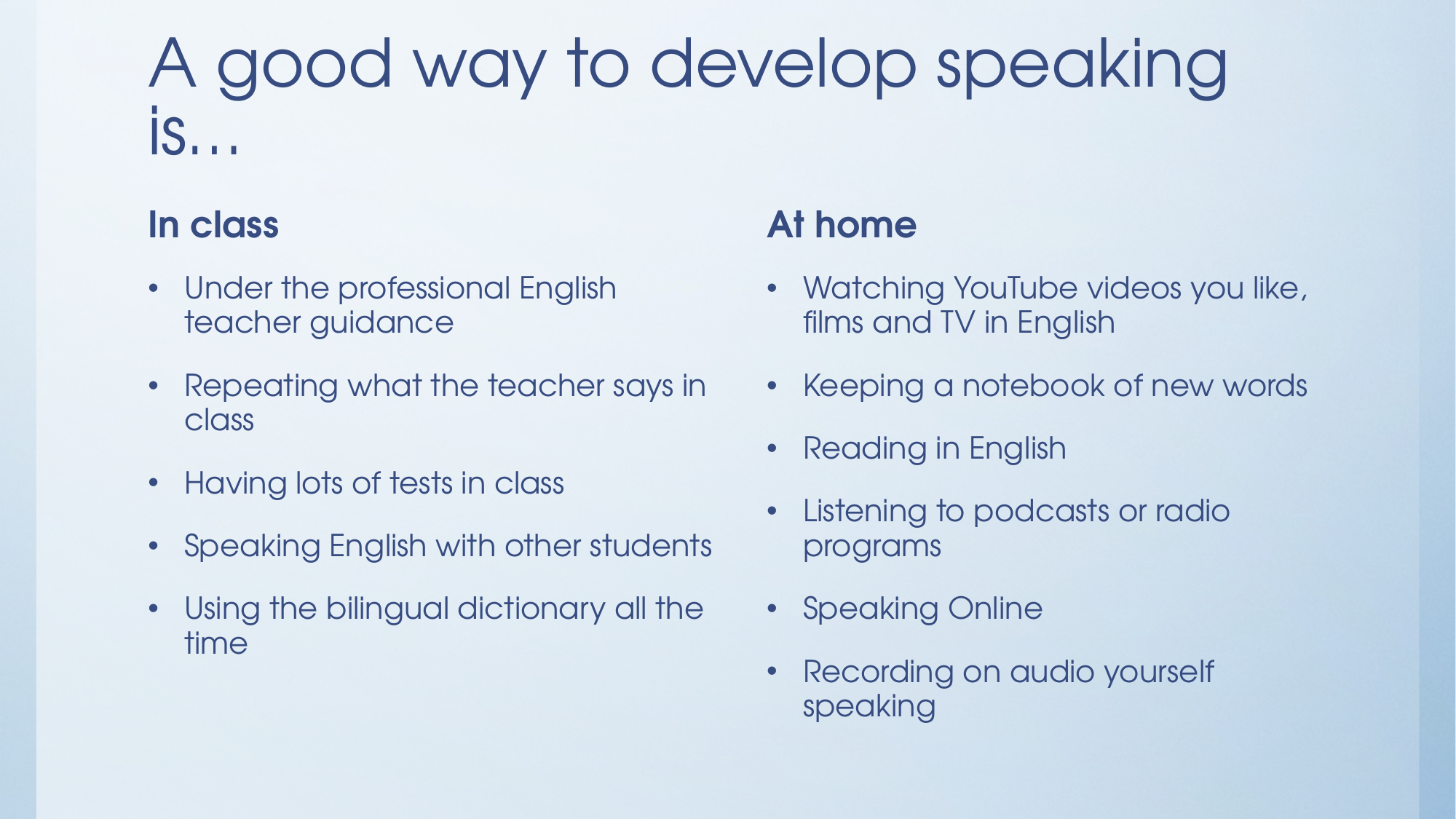

# A good way to develop speaking is…
In class
At home
Under the professional English teacher guidance
Repeating what the teacher says in class
Having lots of tests in class
Speaking English with other students
Using the bilingual dictionary all the time
Watching YouTube videos you like, films and TV in English
Keeping a notebook of new words
Reading in English
Listening to podcasts or radio programs
Speaking Online
Recording on audio yourself speaking